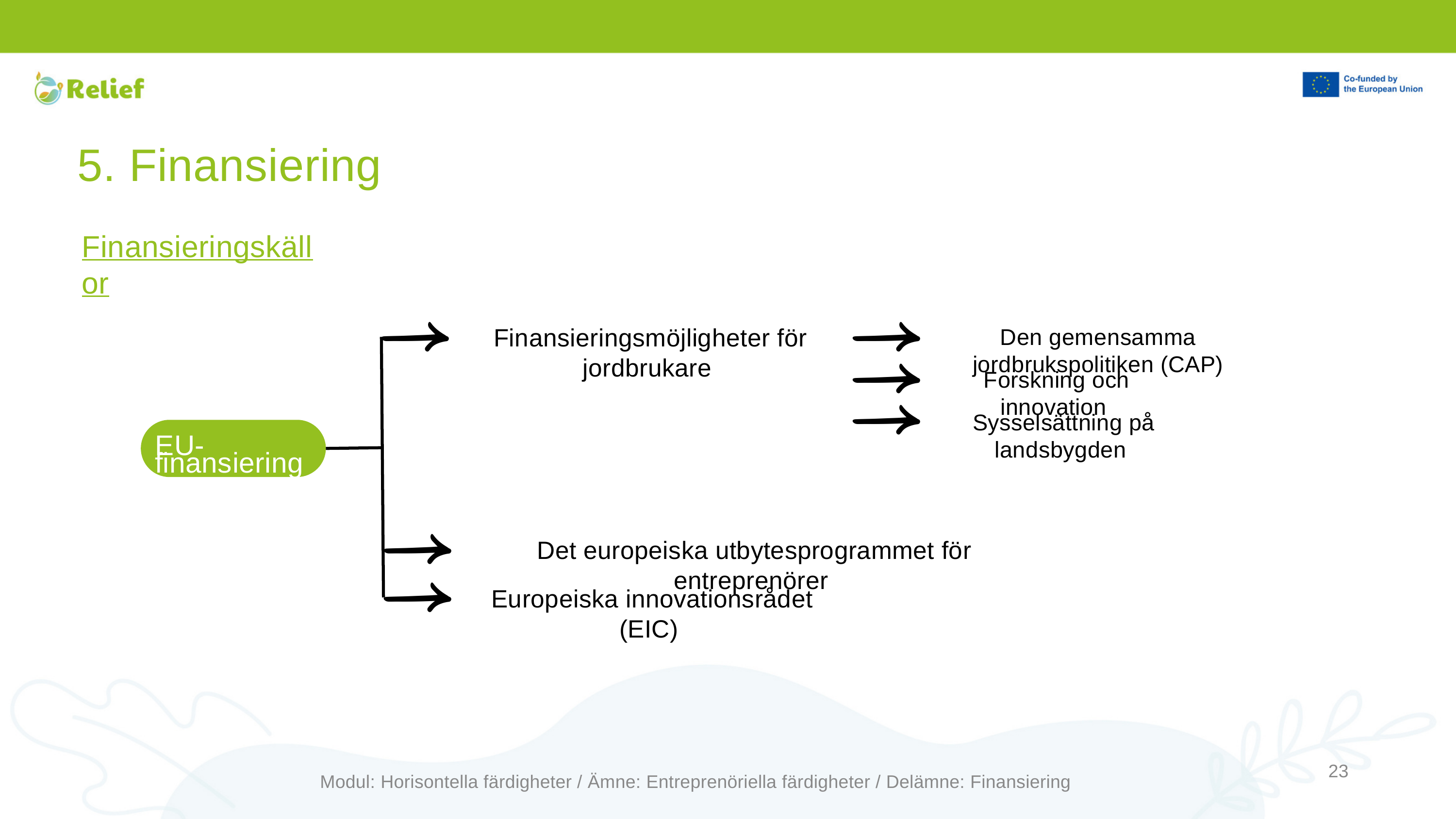

5. Finansiering
Finansieringskällor

Finansieringsmöjligheter för jordbrukare

Den gemensamma jordbrukspolitiken (CAP)

Forskning och innovation

Sysselsättning på landsbygden

EU-finansiering

Det europeiska utbytesprogrammet för entreprenörer

Europeiska innovationsrådet (EIC)
23

Modul: Horisontella färdigheter / Ämne: Entreprenöriella färdigheter / Delämne: Finansiering